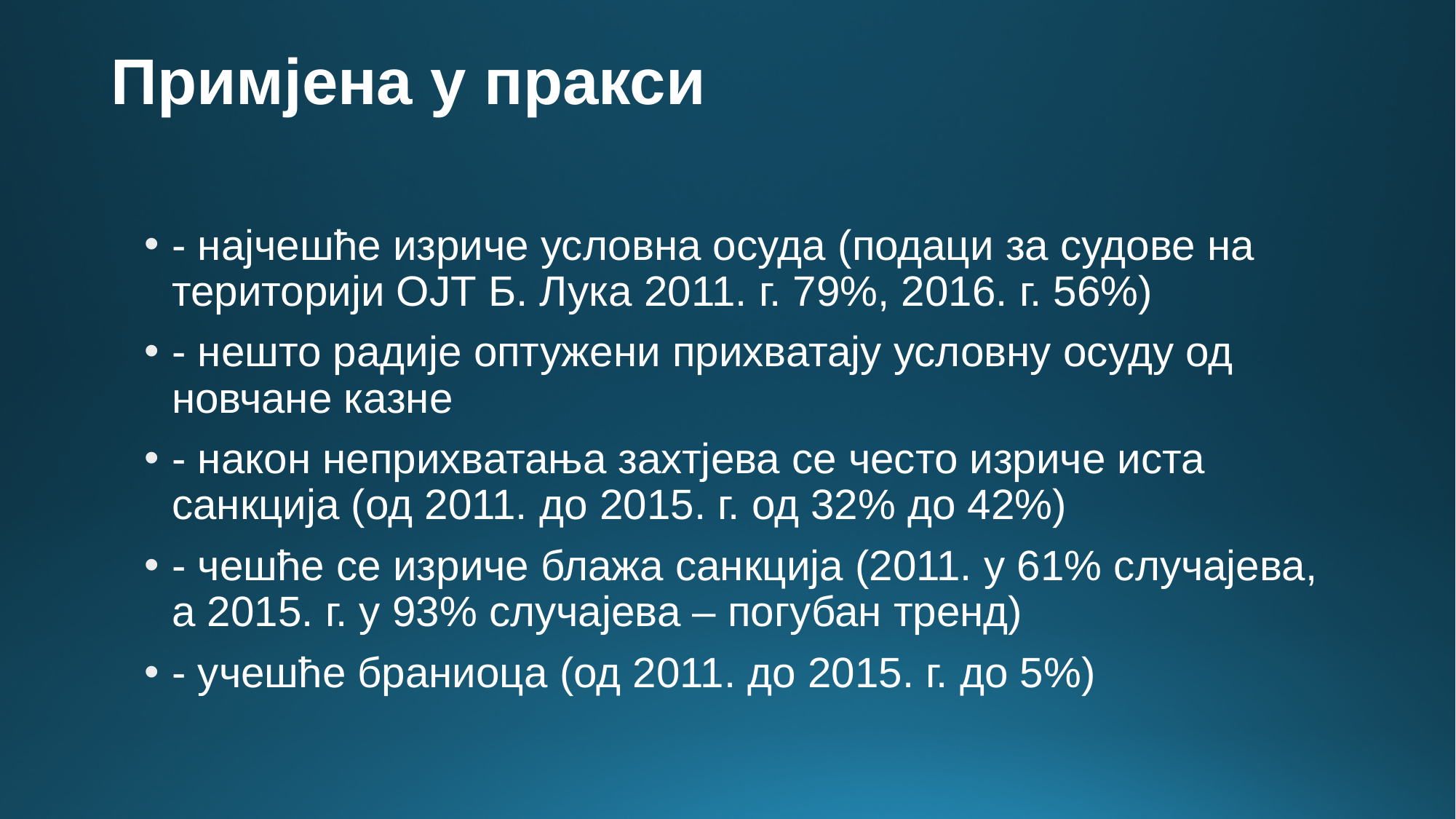

# Примјена у пракси
- најчешће изриче условна осуда (подаци за судове на територији ОЈТ Б. Лука 2011. г. 79%, 2016. г. 56%)
- нешто радије оптужени прихватају условну осуду од новчане казне
- након неприхватања захтјева се често изриче иста санкција (од 2011. до 2015. г. од 32% до 42%)
- чешће се изриче блажа санкција (2011. у 61% случајева, а 2015. г. у 93% случајева – погубан тренд)
- учешће браниоца (од 2011. до 2015. г. до 5%)